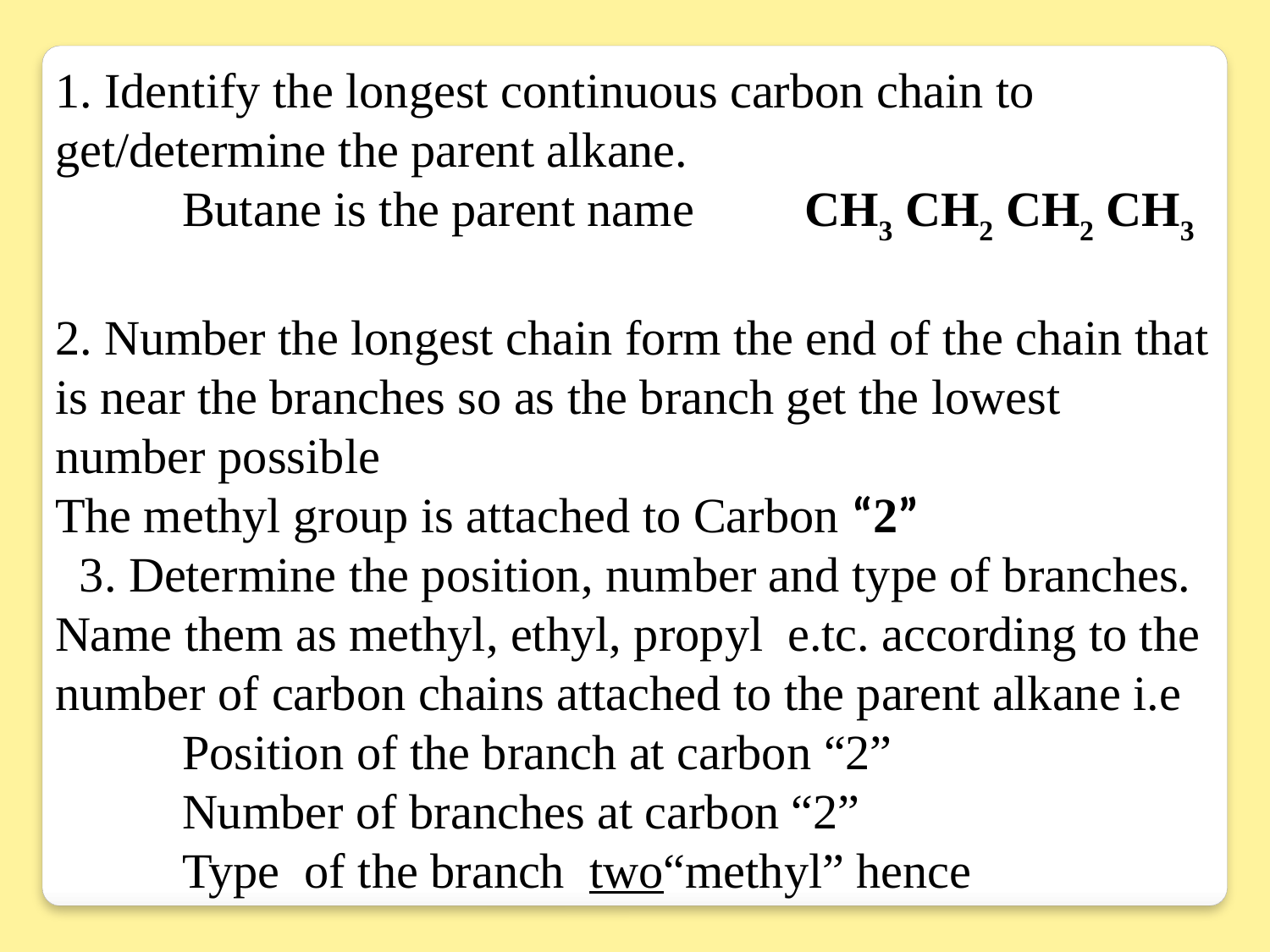

1. Identify the longest continuous carbon chain to get/determine the parent alkane.
 	Butane is the parent name         CH3 CH2 CH2 CH3

2. Number the longest chain form the end of the chain that is near the branches so as the branch get the lowest number possible
The methyl group is attached to Carbon “2”
  3. Determine the position, number and type of branches. Name them as methyl, ethyl, propyl  e.tc. according to the number of carbon chains attached to the parent alkane i.e
	Position of the branch at carbon “2”
    	Number of branches at carbon “2”
     	Type  of the branch  two“methyl” hence